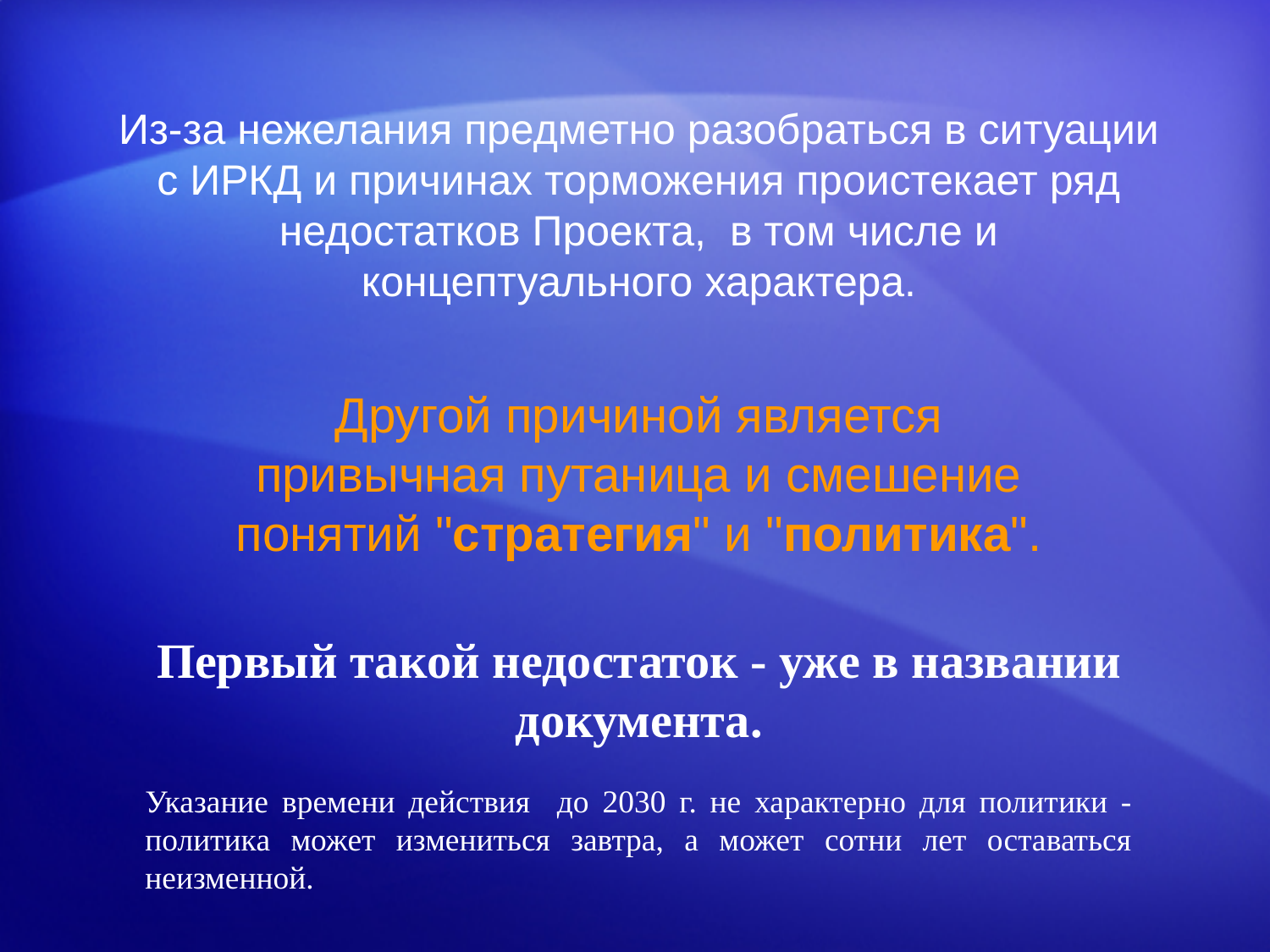

# Из-за нежелания предметно разобраться в ситуации с ИРКД и причинах торможения проистекает ряд недостатков Проекта,  в том числе и концептуального характера.
Другой причиной является привычная путаница и смешение понятий "стратегия" и "политика".
Первый такой недостаток - уже в названии документа.

Указание времени действия  до 2030 г. не характерно для политики - политика может измениться завтра, а может сотни лет оставаться неизменной.